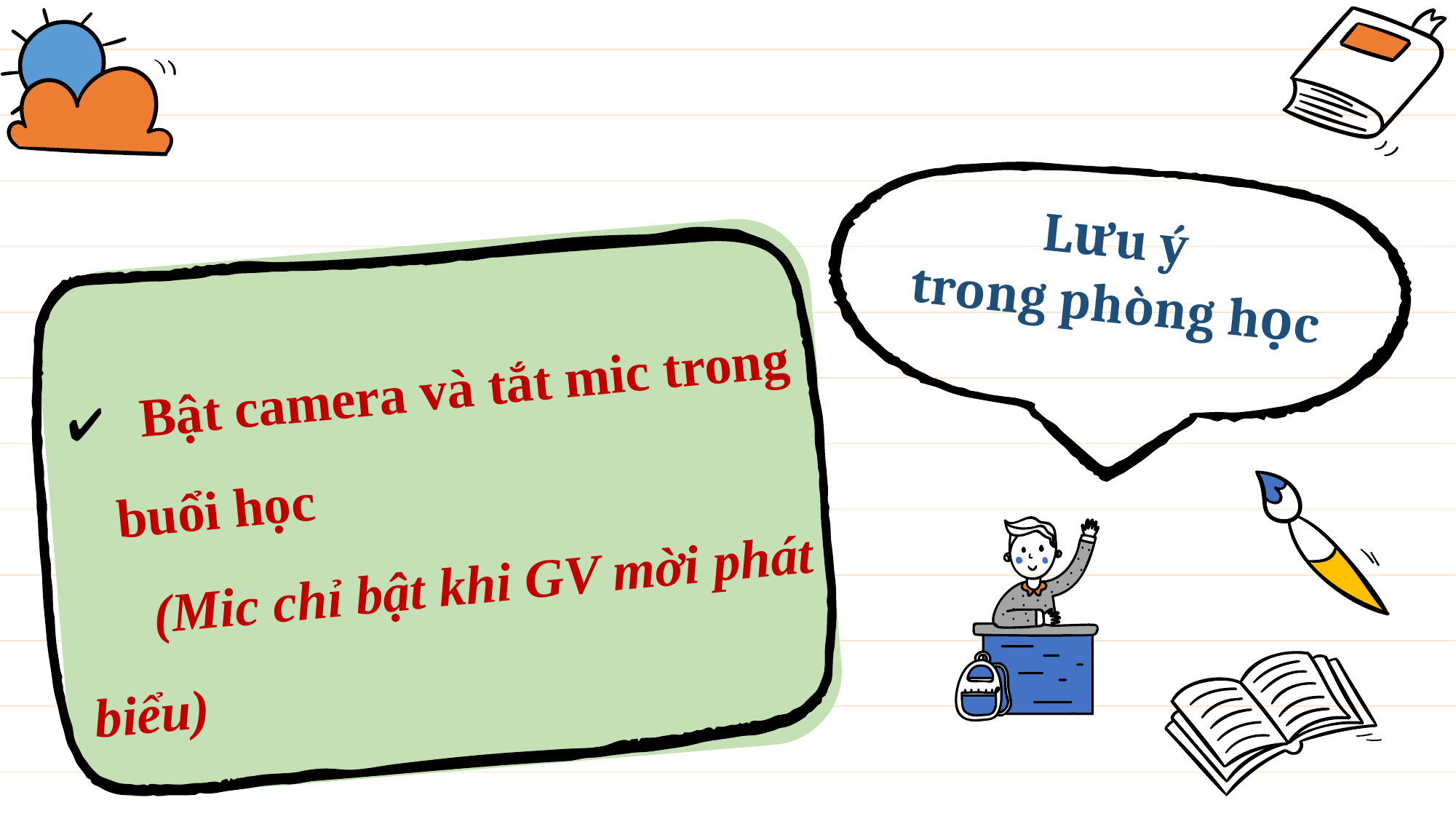

Lưu ý
trong phòng học

   Bật camera và tắt mic trong buổi học
     (Mic chỉ bật khi GV mời phát biểu)